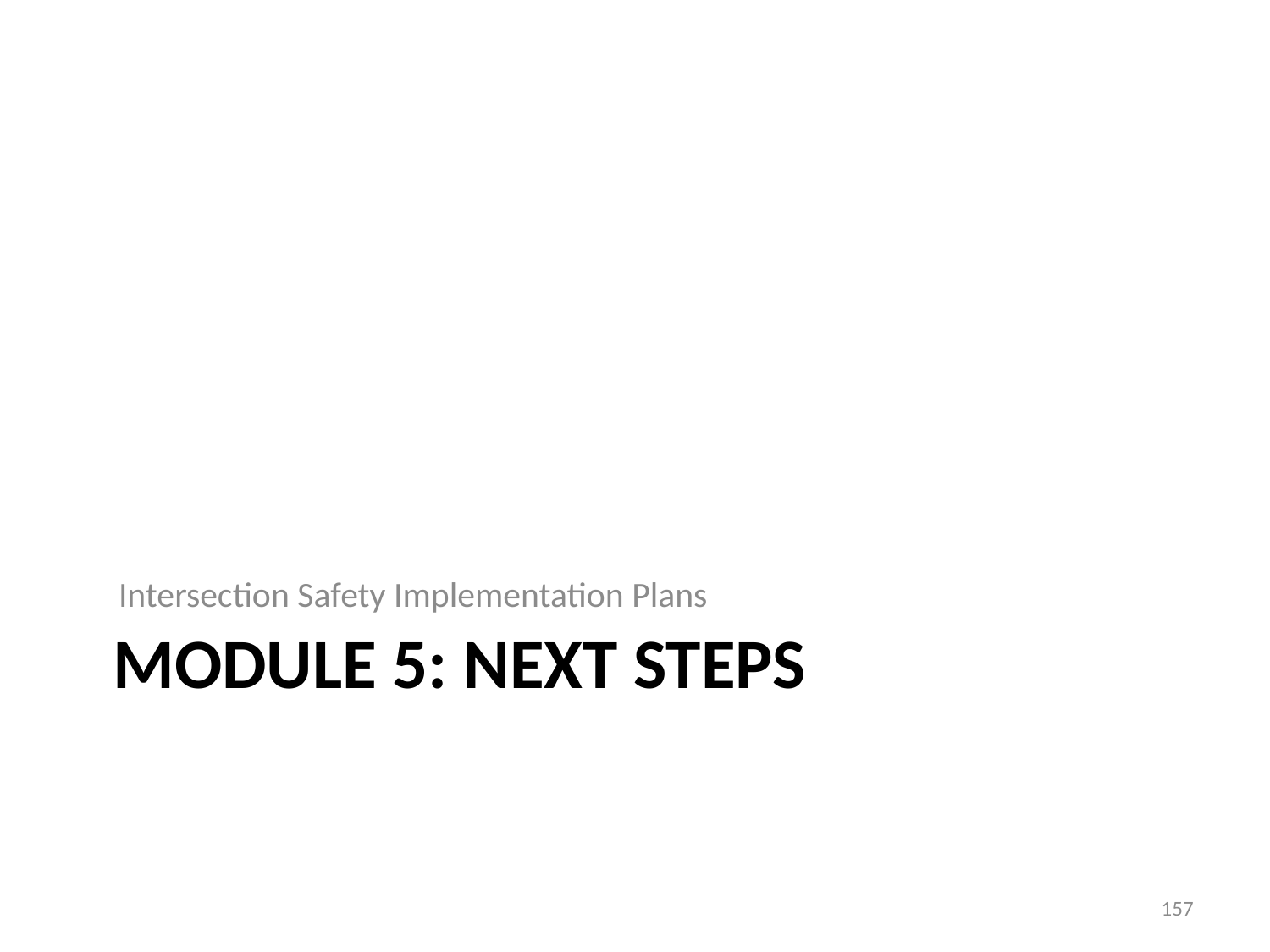

Intersection Safety Implementation Plans
# Module 5: next steps
157